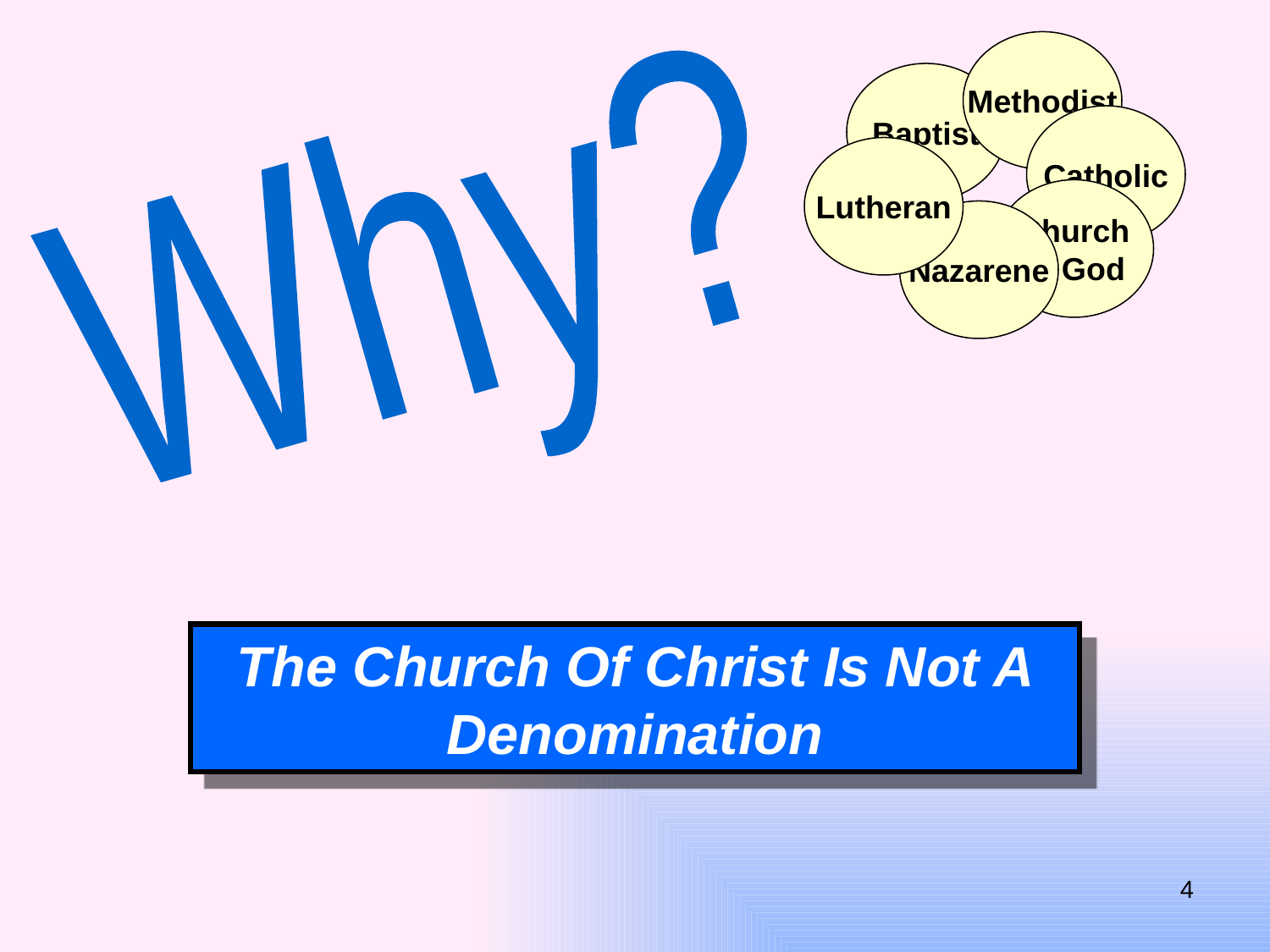

Methodist
Baptist
Catholic
Why?
Lutheran
Church
of God
Nazarene
The Church Of Christ Is Not A Denomination
4